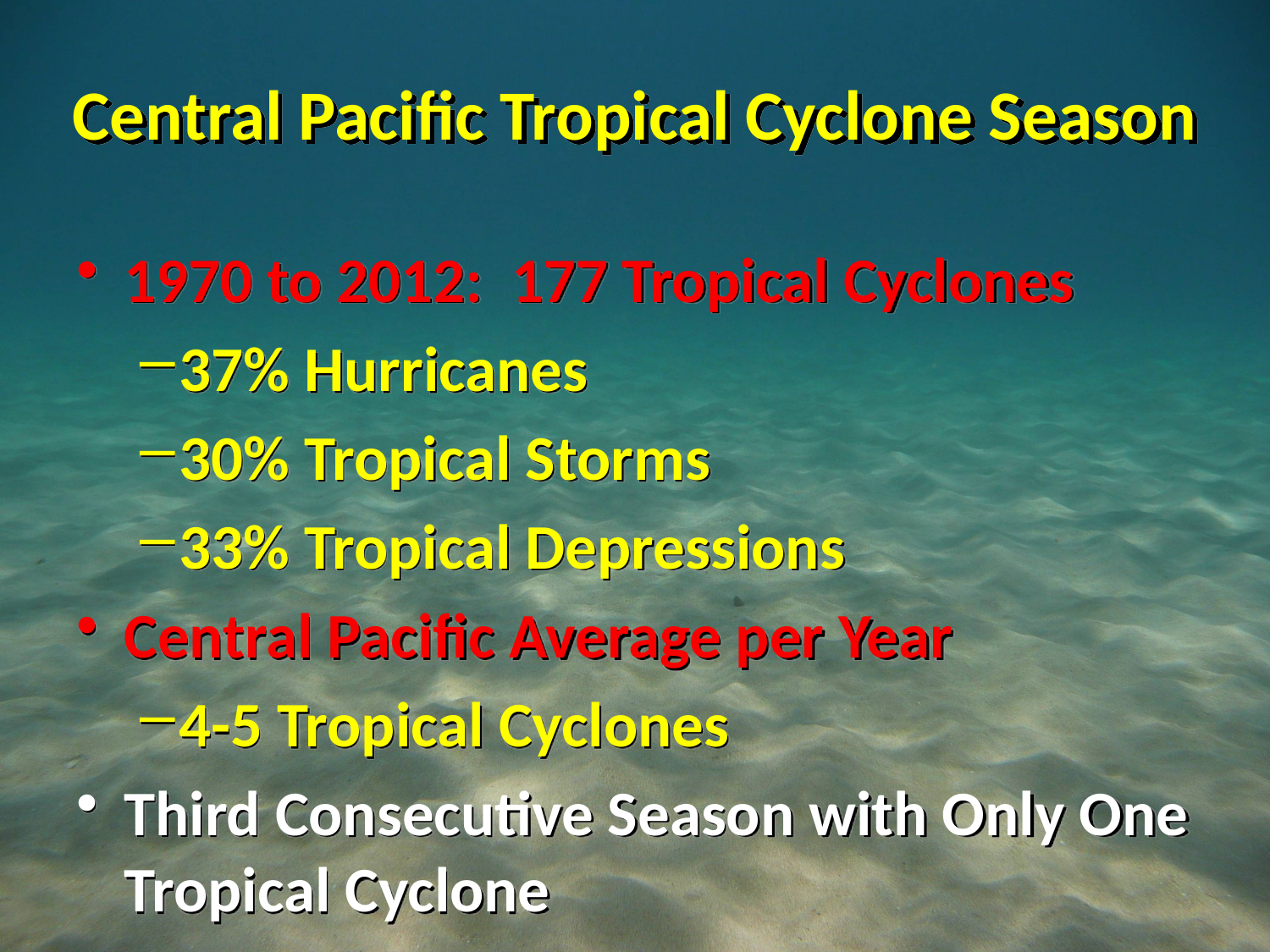

# Central Pacific Tropical Cyclone Season
1970 to 2012:  177 Tropical Cyclones
37% Hurricanes
30% Tropical Storms
33% Tropical Depressions
Central Pacific Average per Year
4-5 Tropical Cyclones
Third Consecutive Season with Only One Tropical Cyclone